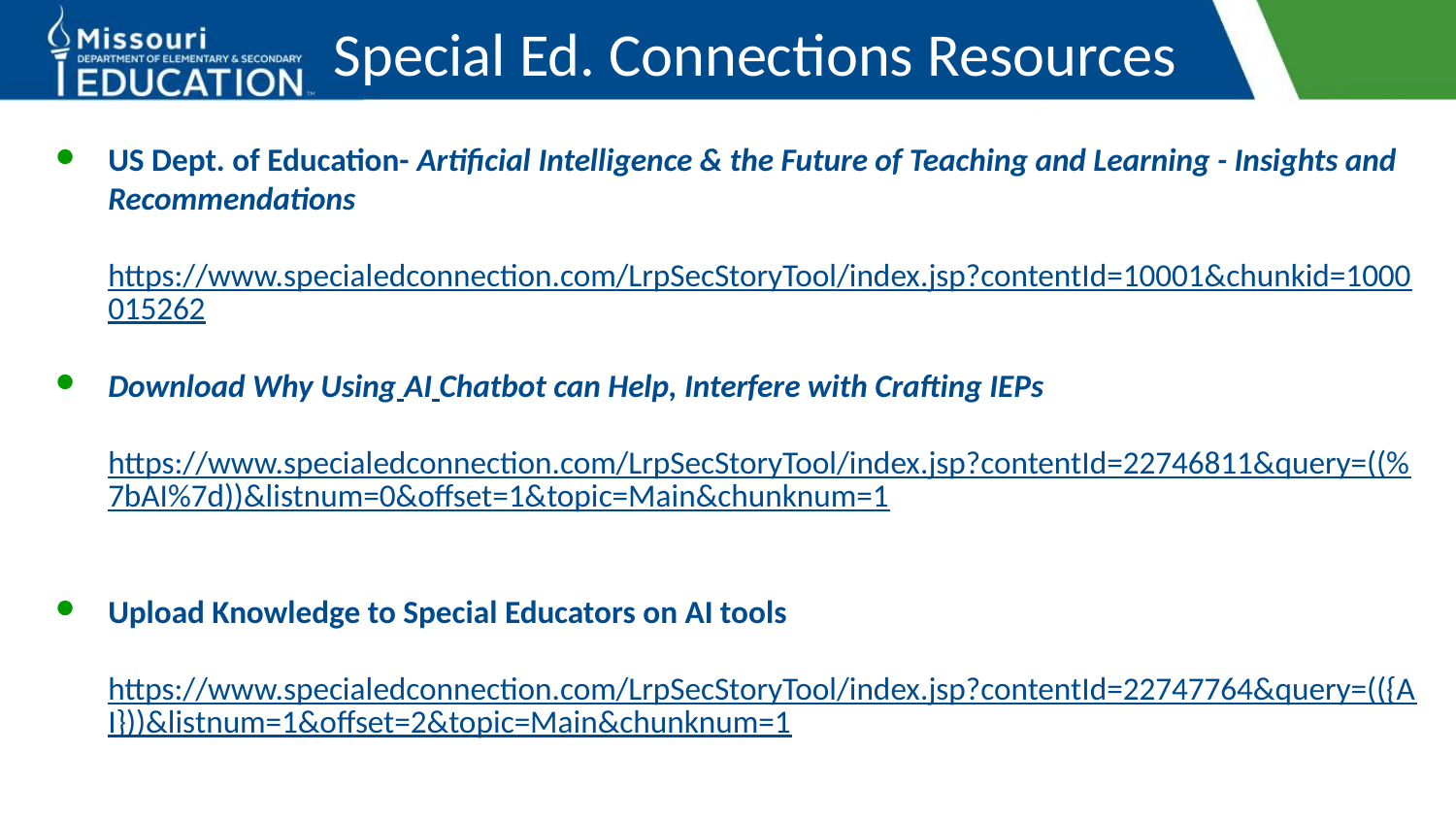

# Special Ed. Connections Resources
US Dept. of Education- Artificial Intelligence & the Future of Teaching and Learning - Insights and Recommendations

https://www.specialedconnection.com/LrpSecStoryTool/index.jsp?contentId=10001&chunkid=1000015262

Download Why Using AI Chatbot can Help, Interfere with Crafting IEPs

https://www.specialedconnection.com/LrpSecStoryTool/index.jsp?contentId=22746811&query=((%7bAI%7d))&listnum=0&offset=1&topic=Main&chunknum=1

Upload Knowledge to Special Educators on AI tools

https://www.specialedconnection.com/LrpSecStoryTool/index.jsp?contentId=22747764&query=(({AI}))&listnum=1&offset=2&topic=Main&chunknum=1